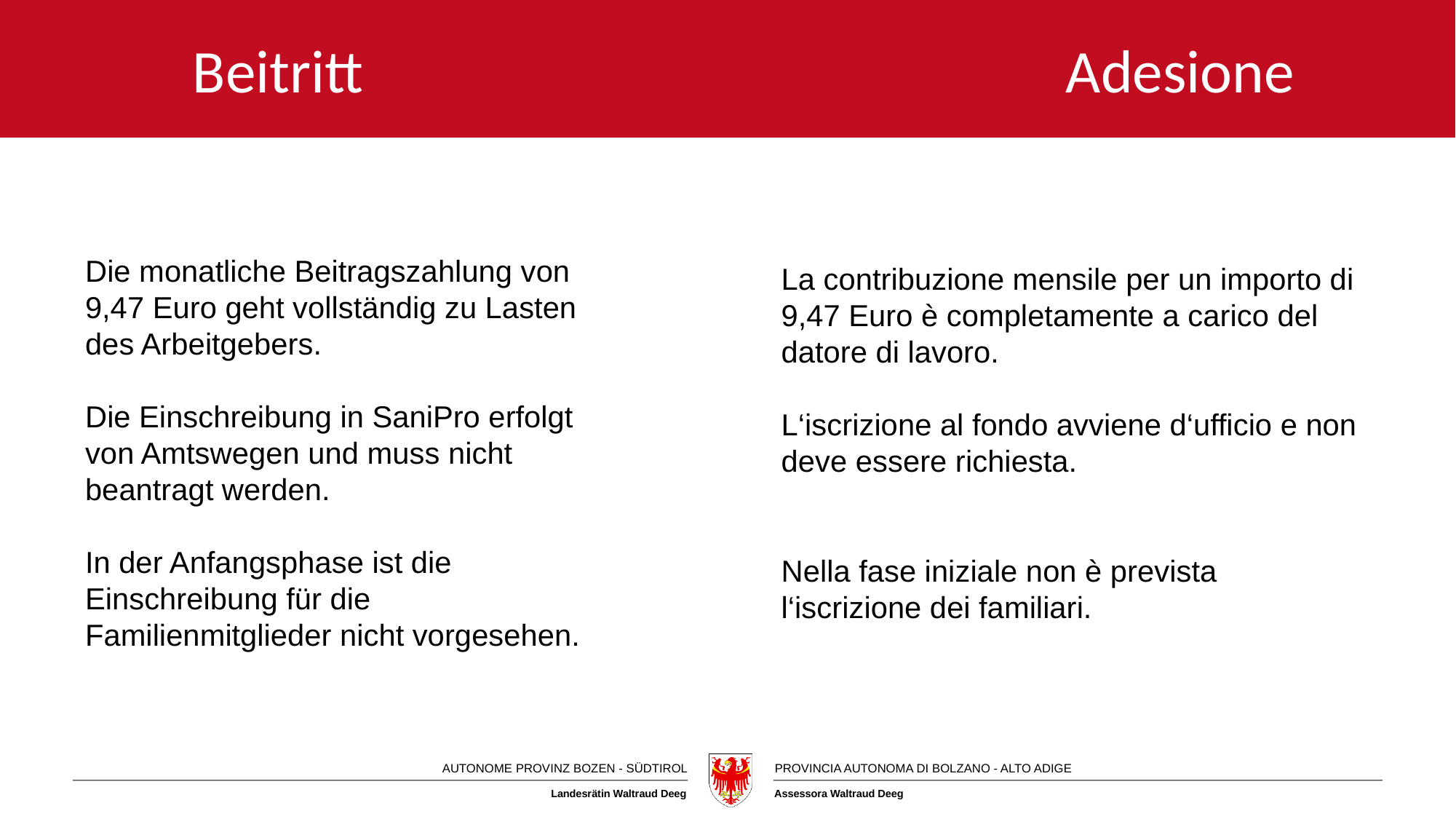

# Beitritt							Adesione
Die monatliche Beitragszahlung von  9,47 Euro geht vollständig zu Lasten des Arbeitgebers.

Die Einschreibung in SaniPro erfolgt von Amtswegen und muss nicht beantragt werden.

In der Anfangsphase ist die Einschreibung für die Familienmitglieder nicht vorgesehen.
La contribuzione mensile per un importo di 9,47 Euro è completamente a carico del datore di lavoro.

L‘iscrizione al fondo avviene d‘ufficio e non deve essere richiesta.

Nella fase iniziale non è prevista l‘iscrizione dei familiari.